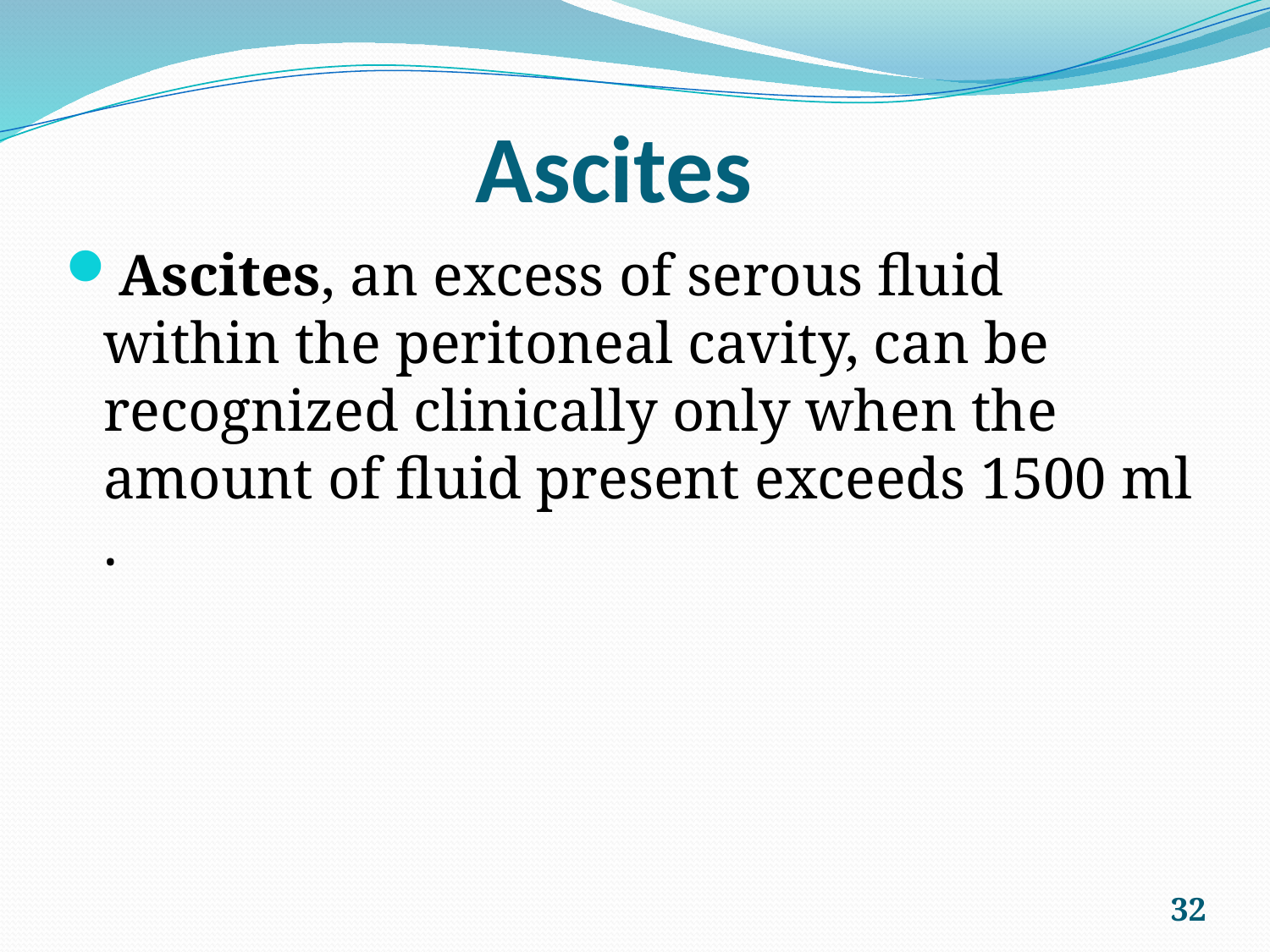

# Ascites
Ascites, an excess of serous fluid within the peritoneal cavity, can be recognized clinically only when the amount of fluid present exceeds 1500 ml .
32